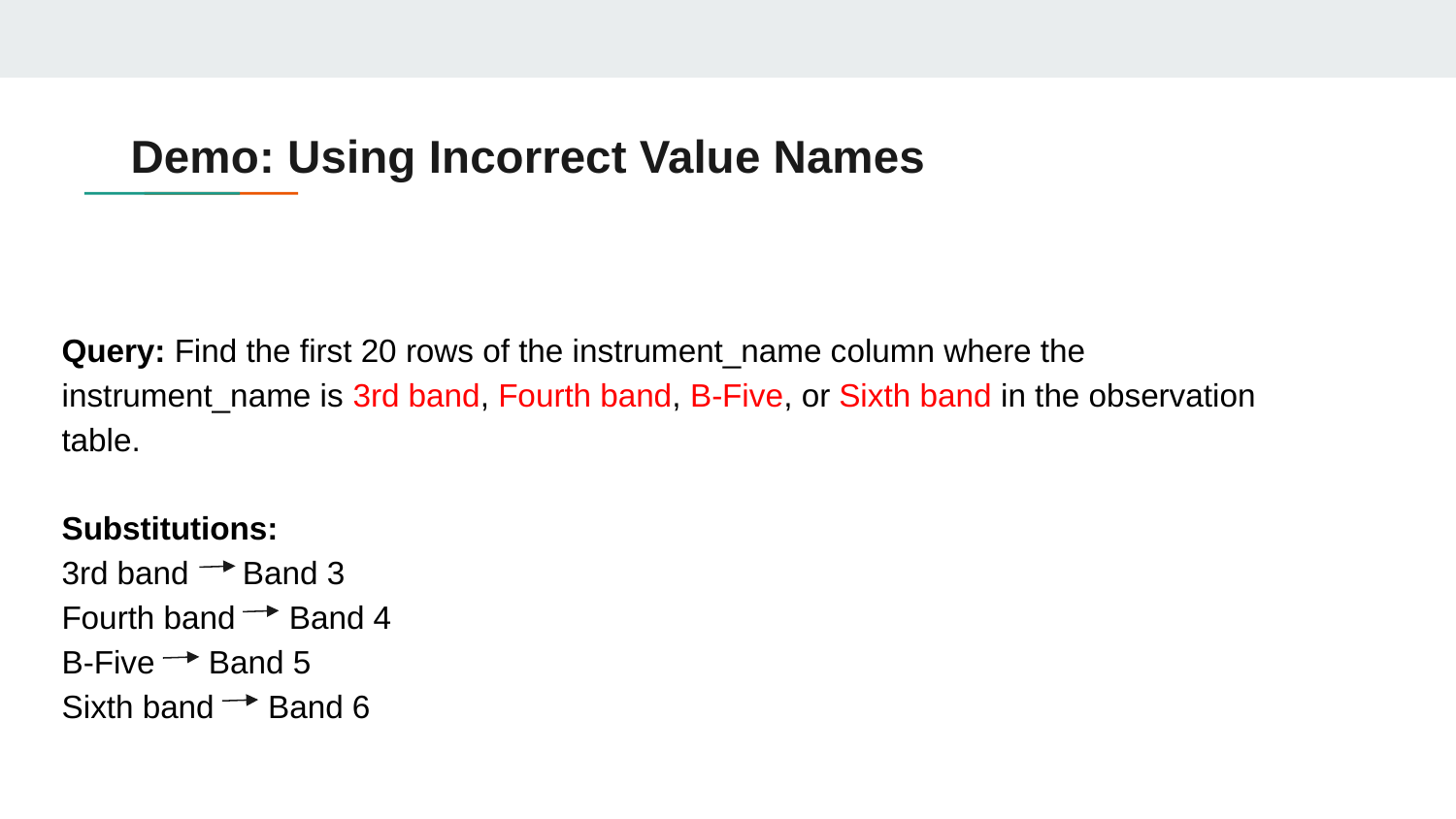

# Demo: Using Incorrect Value Names

Query: Find the first 20 rows of the instrument_name column where the instrument_name is 3rd band, Fourth band, B-Five, or Sixth band in the observation table.

Substitutions:
3rd band      Band 3
Fourth band      Band 4
B-Five      Band 5
Sixth band      Band 6